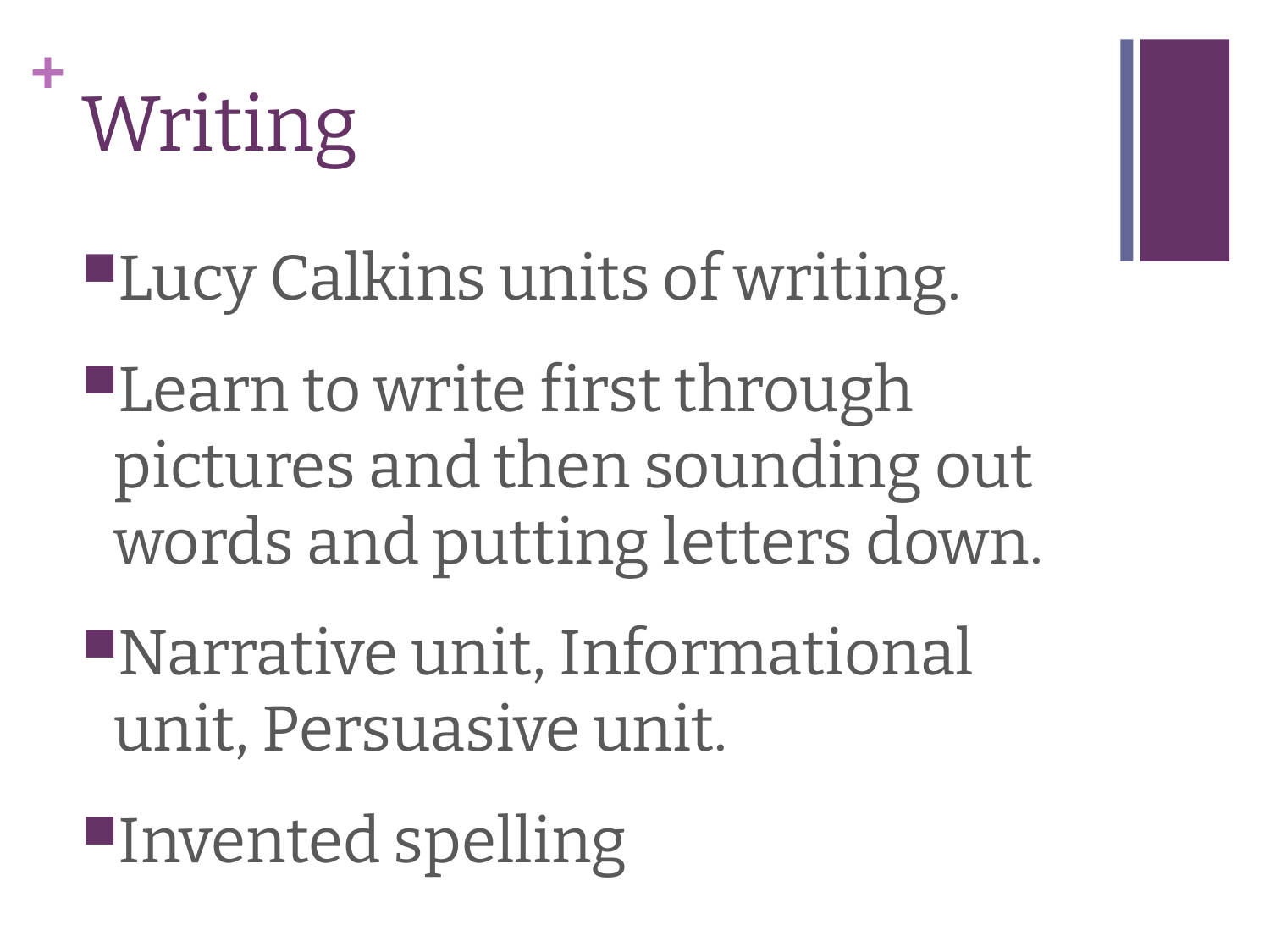

# Writing
Lucy Calkins units of writing.
Learn to write first through pictures and then sounding out words and putting letters down.
Narrative unit, Informational unit, Persuasive unit.
Invented spelling